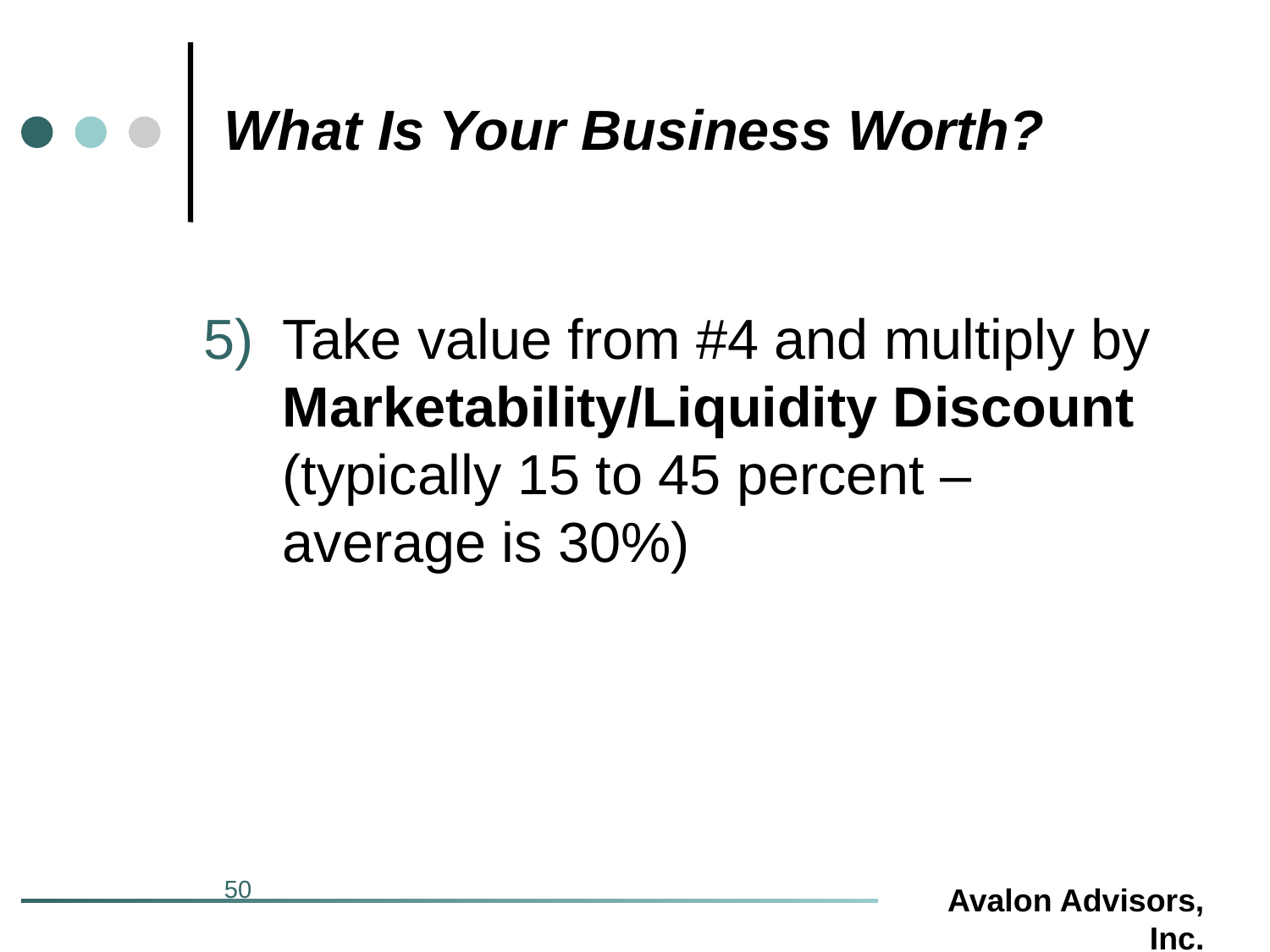

# What Is Your Business Worth?
Take value from #4 and multiply by Marketability/Liquidity Discount (typically 15 to 45 percent – average is 30%)

50
Avalon Advisors, Inc.